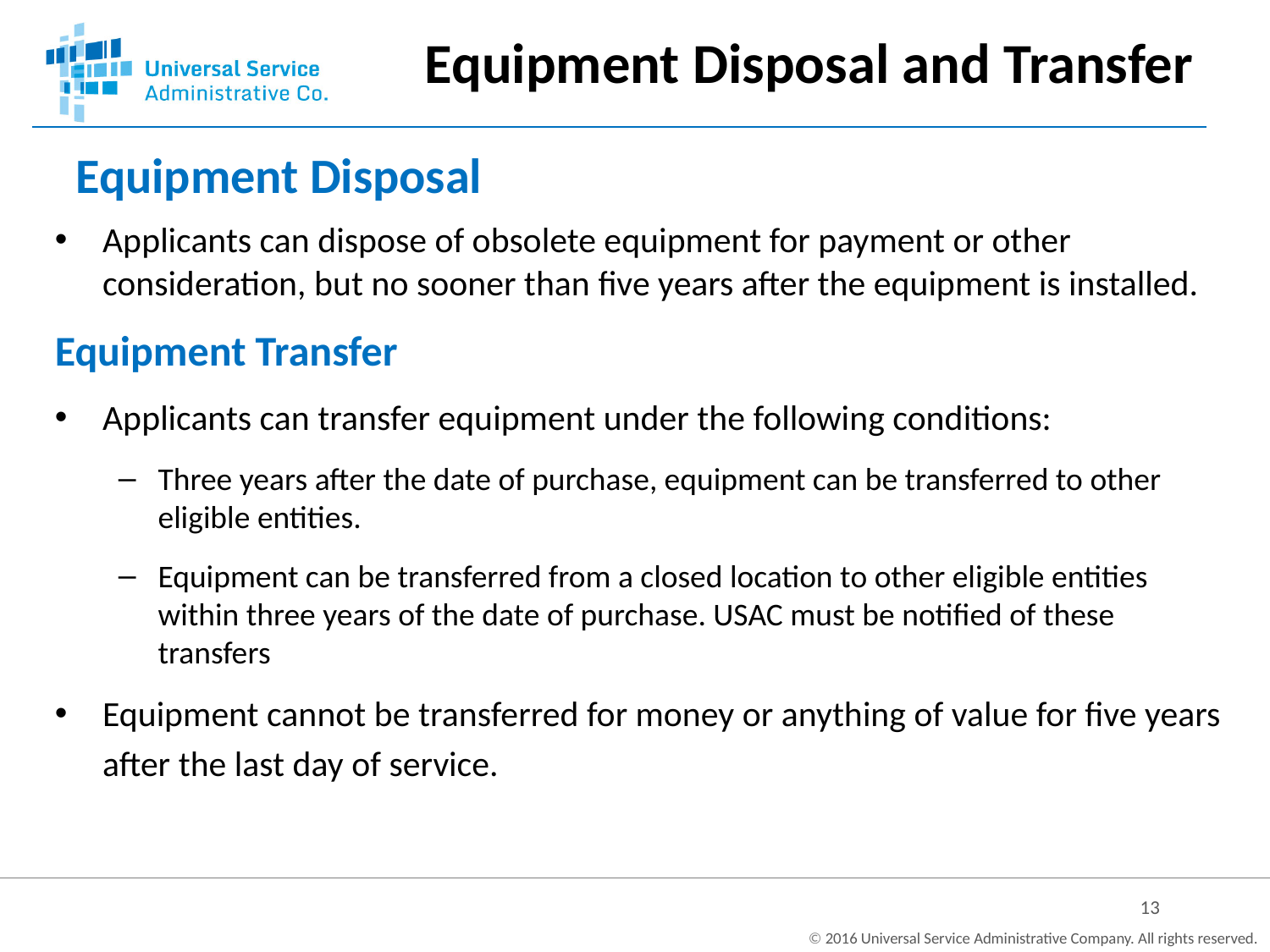

Equipment Disposal and Transfer

# Equipment Disposal
Applicants can dispose of obsolete equipment for payment or other consideration, but no sooner than five years after the equipment is installed.
Equipment Transfer
Applicants can transfer equipment under the following conditions:
Three years after the date of purchase, equipment can be transferred to other eligible entities.
Equipment can be transferred from a closed location to other eligible entities within three years of the date of purchase. USAC must be notified of these transfers
Equipment cannot be transferred for money or anything of value for five years after the last day of service.